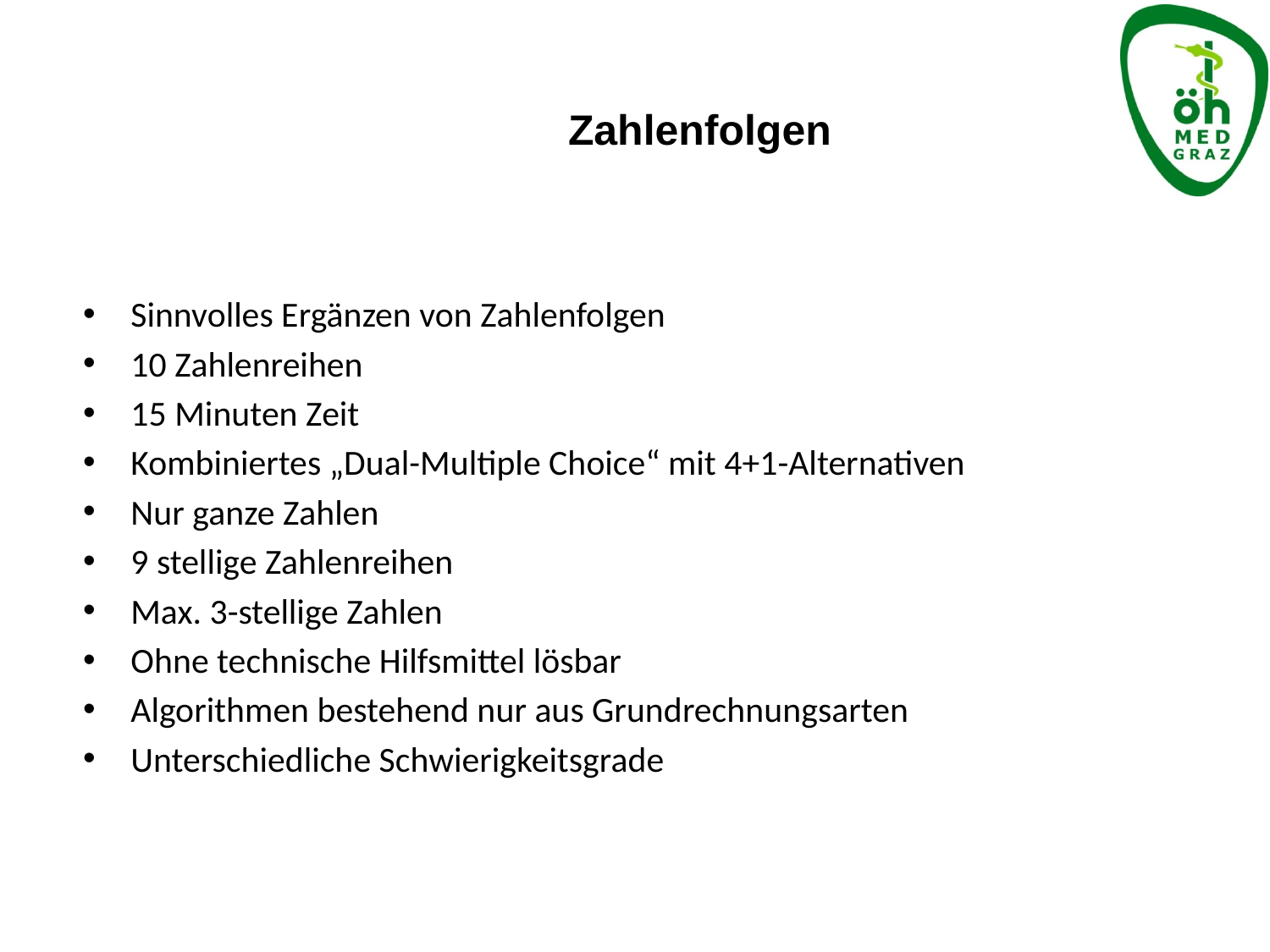

Zahlenfolgen
Sinnvolles Ergänzen von Zahlenfolgen
10 Zahlenreihen
15 Minuten Zeit
Kombiniertes „Dual-Multiple Choice“ mit 4+1-Alternativen
Nur ganze Zahlen
9 stellige Zahlenreihen
Max. 3-stellige Zahlen
Ohne technische Hilfsmittel lösbar
Algorithmen bestehend nur aus Grundrechnungsarten
Unterschiedliche Schwierigkeitsgrade